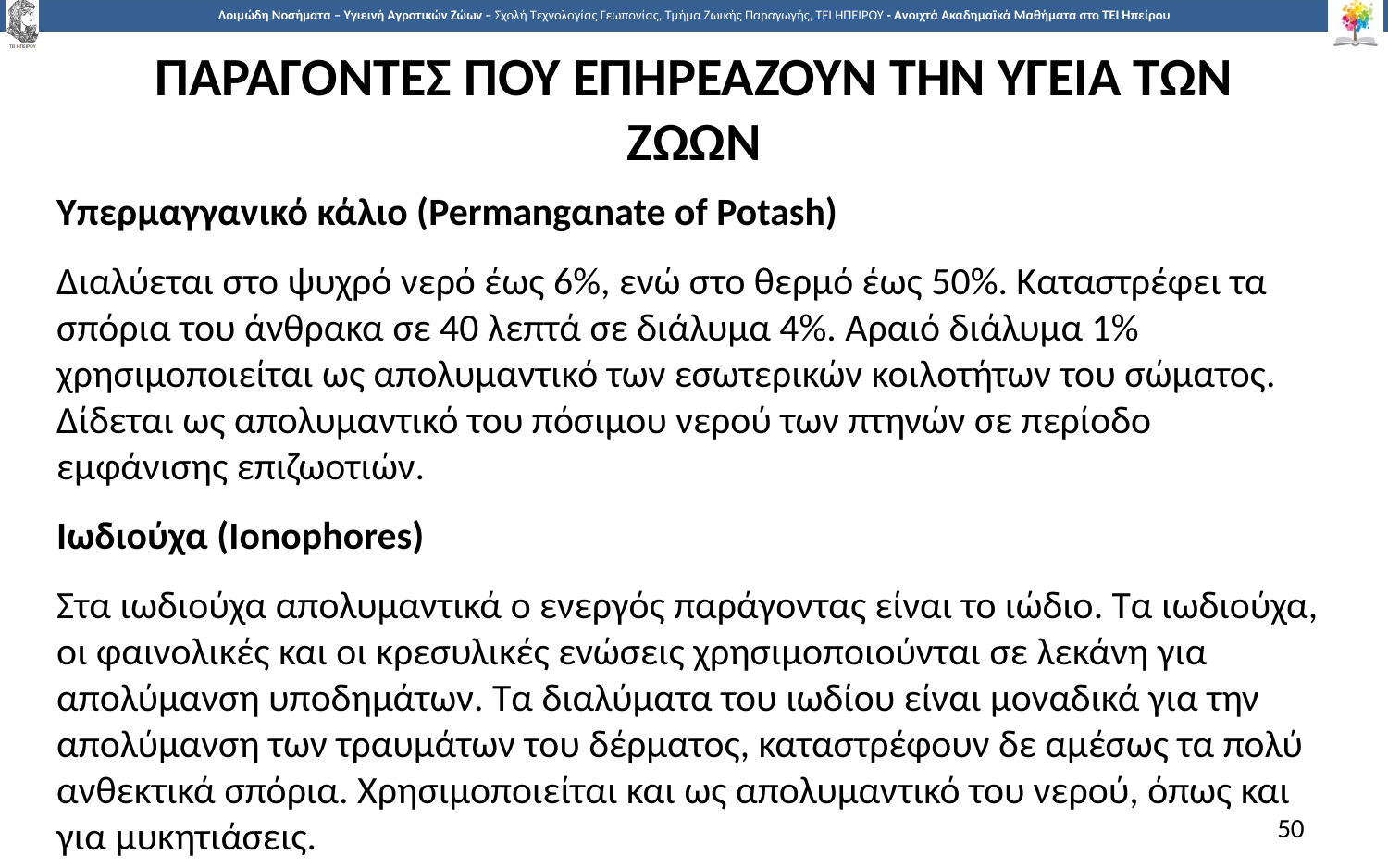

# ΠΑΡΑΓΟΝΤΕΣ ΠΟΥ ΕΠΗΡΕΑΖΟΥΝ ΤΗΝ ΥΓΕΙΑ ΤΩΝ ΖΩΩΝ
Υπερμαγγανικό κάλιο (Permangαnate of Potash)
Διαλύεται στο ψυχρό νερό έως 6%, ενώ στο θερμό έως 50%. Καταστρέφει τα σπόρια του άνθρακα σε 40 λεπτά σε διάλυμα 4%. Αραιό διάλυμα 1% χρησιμοποιείται ως απολυμαντικό των εσωτερικών κοιλοτήτων του σώματος. Δίδεται ως απολυμαντικό του πόσιμου νερού των πτηνών σε περίοδο εμφάνισης επιζωοτιών.
Ιωδιούχα (Ionophores)
Στα ιωδιούχα απολυμαντικά ο ενεργός παράγοντας είναι το ιώδιο. Τα ιωδιούχα, οι φαινολικές και οι κρεσυλικές ενώσεις χρησιμοποιούνται σε λεκάνη για απολύμανση υποδημάτων. Τα διαλύματα του ιωδίου είναι μοναδικά για την απολύμανση των τραυμάτων του δέρματος, καταστρέφουν δε αμέσως τα πολύ ανθεκτικά σπόρια. Χρησιμοποιείται και ως απολυμαντικό του νερού, όπως και για μυκητιάσεις.
50